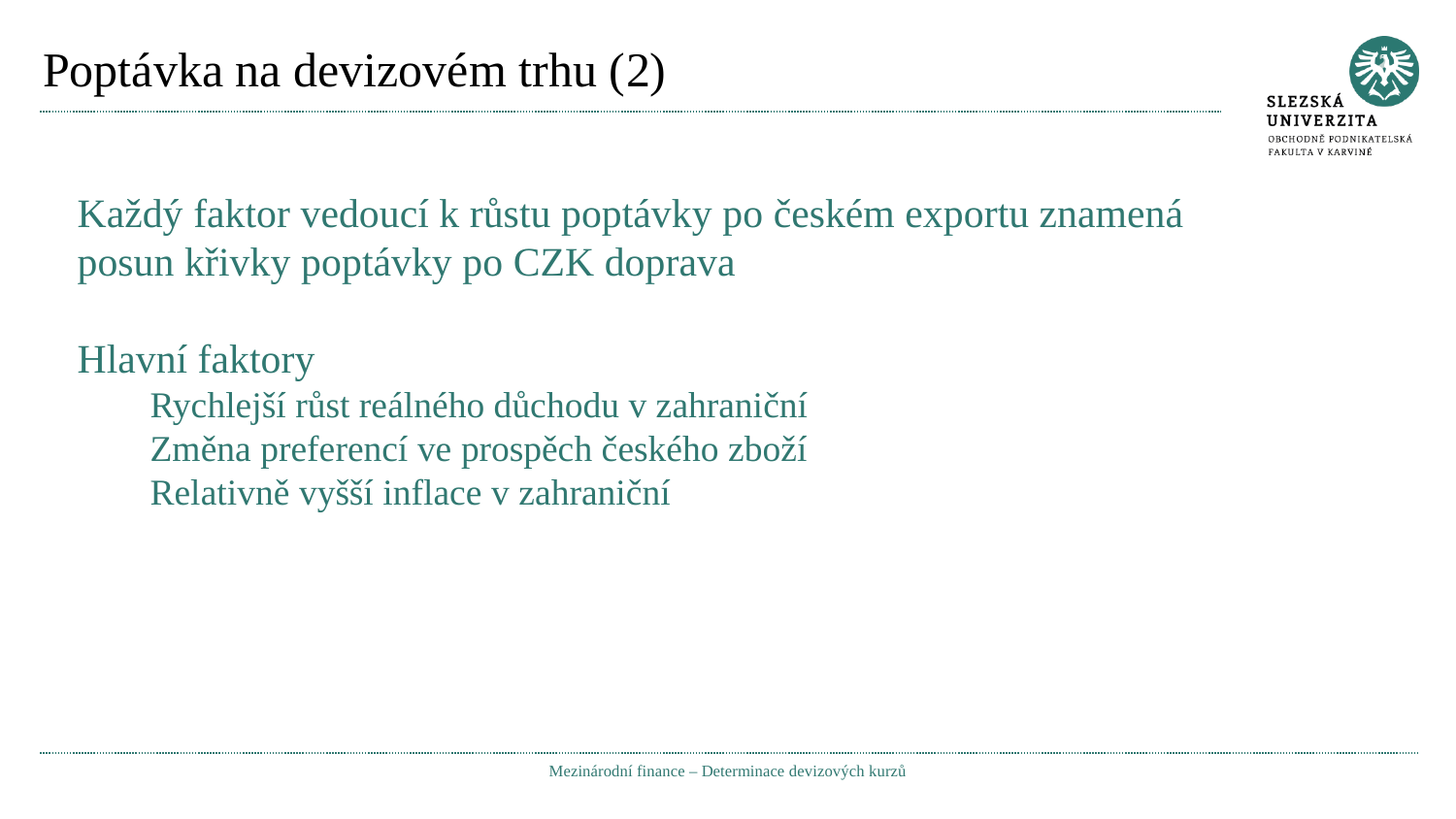

# Poptávka na devizovém trhu (2)
Každý faktor vedoucí k růstu poptávky po českém exportu znamená posun křivky poptávky po CZK doprava

Hlavní faktory
Rychlejší růst reálného důchodu v zahraniční
Změna preferencí ve prospěch českého zboží
Relativně vyšší inflace v zahraniční
Mezinárodní finance – Determinace devizových kurzů